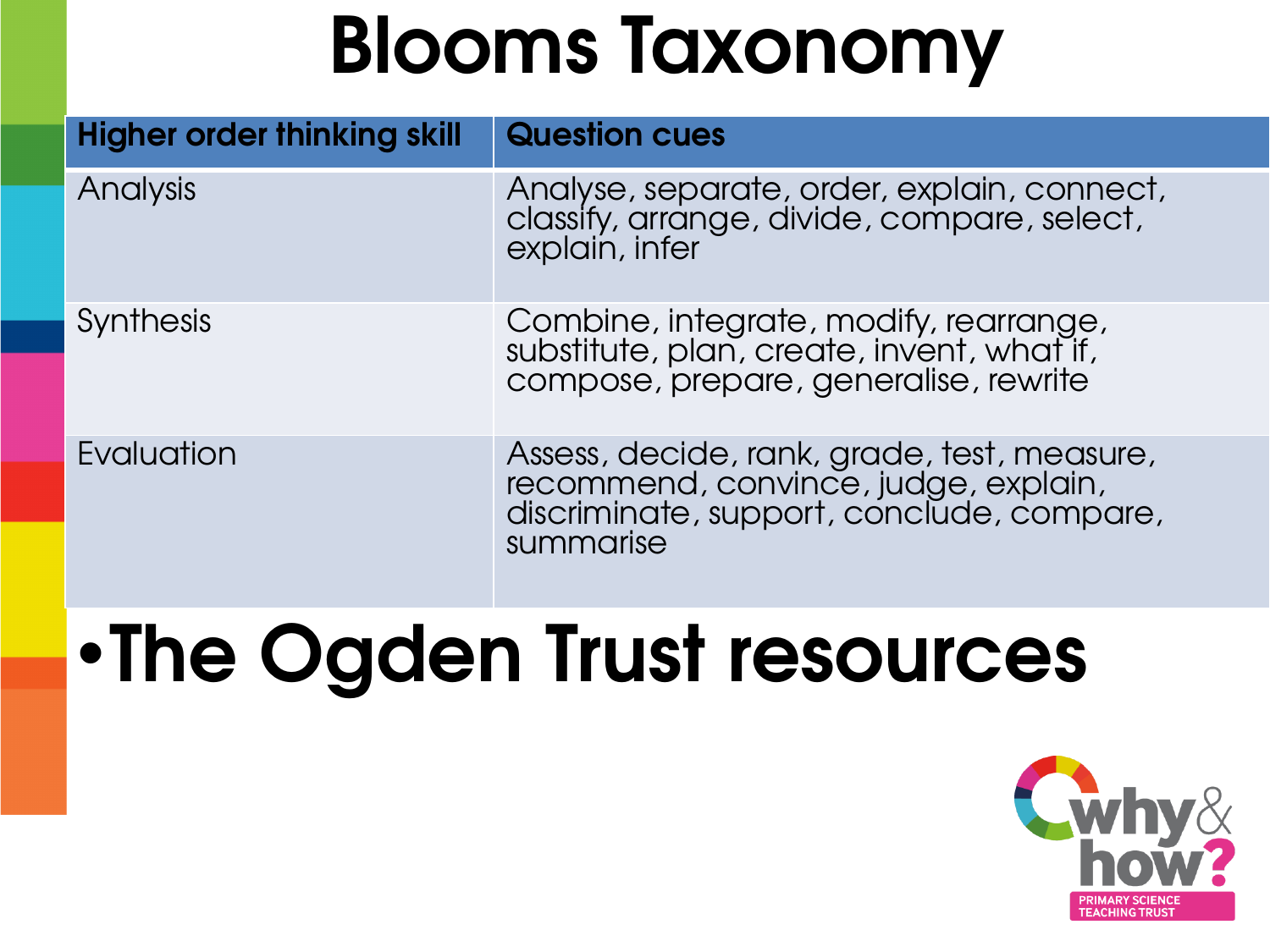

Blooms Taxonomy

The Ogden Trust resources

| Higher order thinking skill | Question cues |
| --- | --- |
| Analysis | Analyse, separate, order, explain, connect, classify, arrange, divide, compare, select, explain, infer |
| Synthesis | Combine, integrate, modify, rearrange, substitute, plan, create, invent, what if, compose, prepare, generalise, rewrite |
| Evaluation | Assess, decide, rank, grade, test, measure, recommend, convince, judge, explain, discriminate, support, conclude, compare, summarise |